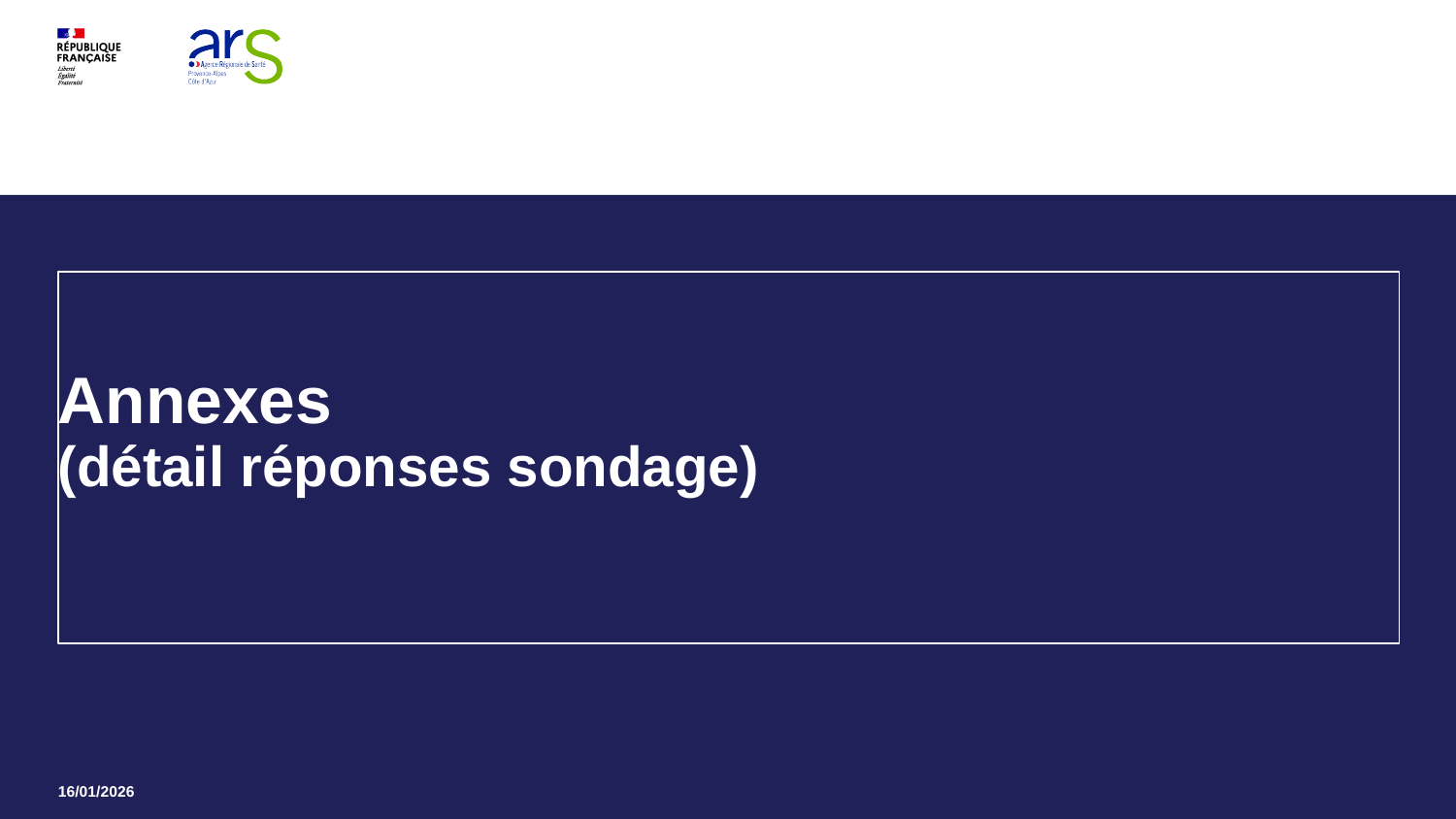

# Annexes (détail réponses sondage)
34
16/01/2026